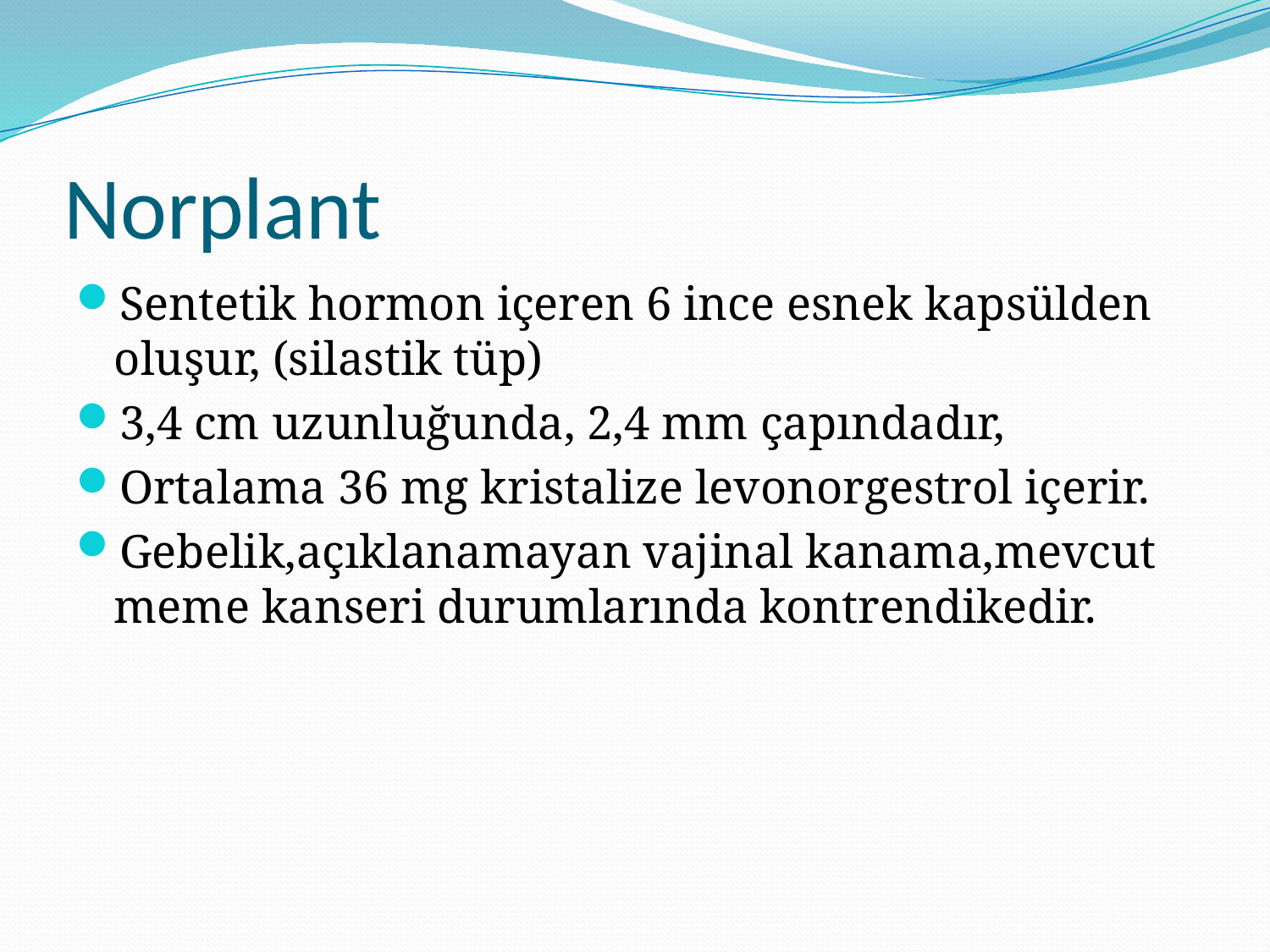

# Norplant
Sentetik hormon içeren 6 ince esnek kapsülden oluşur, (silastik tüp)
3,4 cm uzunluğunda, 2,4 mm çapındadır,
Ortalama 36 mg kristalize levonorgestrol içerir.
Gebelik,açıklanamayan vajinal kanama,mevcut meme kanseri durumlarında kontrendikedir.